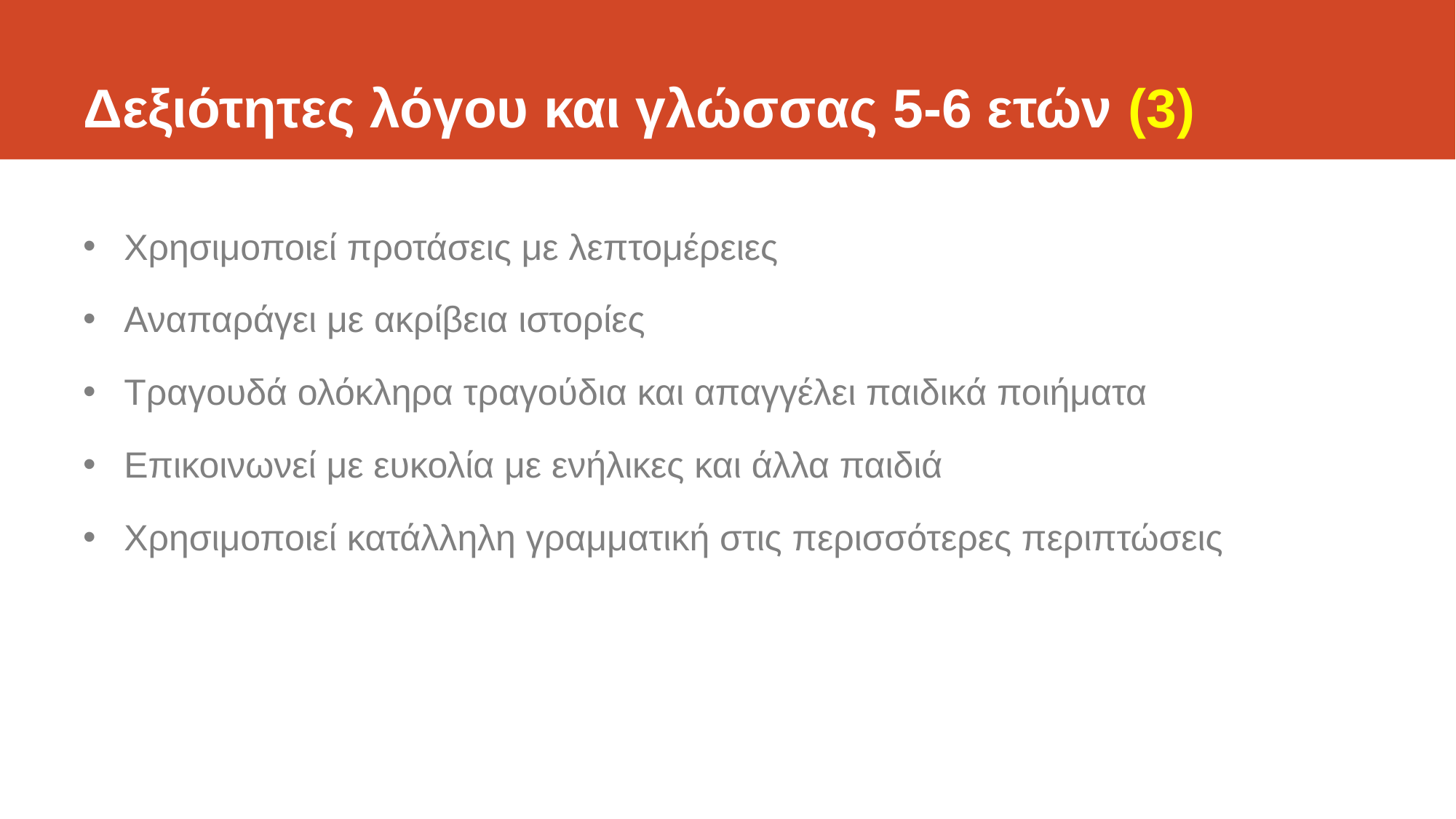

# Δεξιότητες λόγου και γλώσσας 5-6 ετών (3)
Χρησιμοποιεί προτάσεις με λεπτομέρειες
Αναπαράγει με ακρίβεια ιστορίες
Τραγουδά ολόκληρα τραγούδια και απαγγέλει παιδικά ποιήματα
Επικοινωνεί με ευκολία με ενήλικες και άλλα παιδιά
Χρησιμοποιεί κατάλληλη γραμματική στις περισσότερες περιπτώσεις